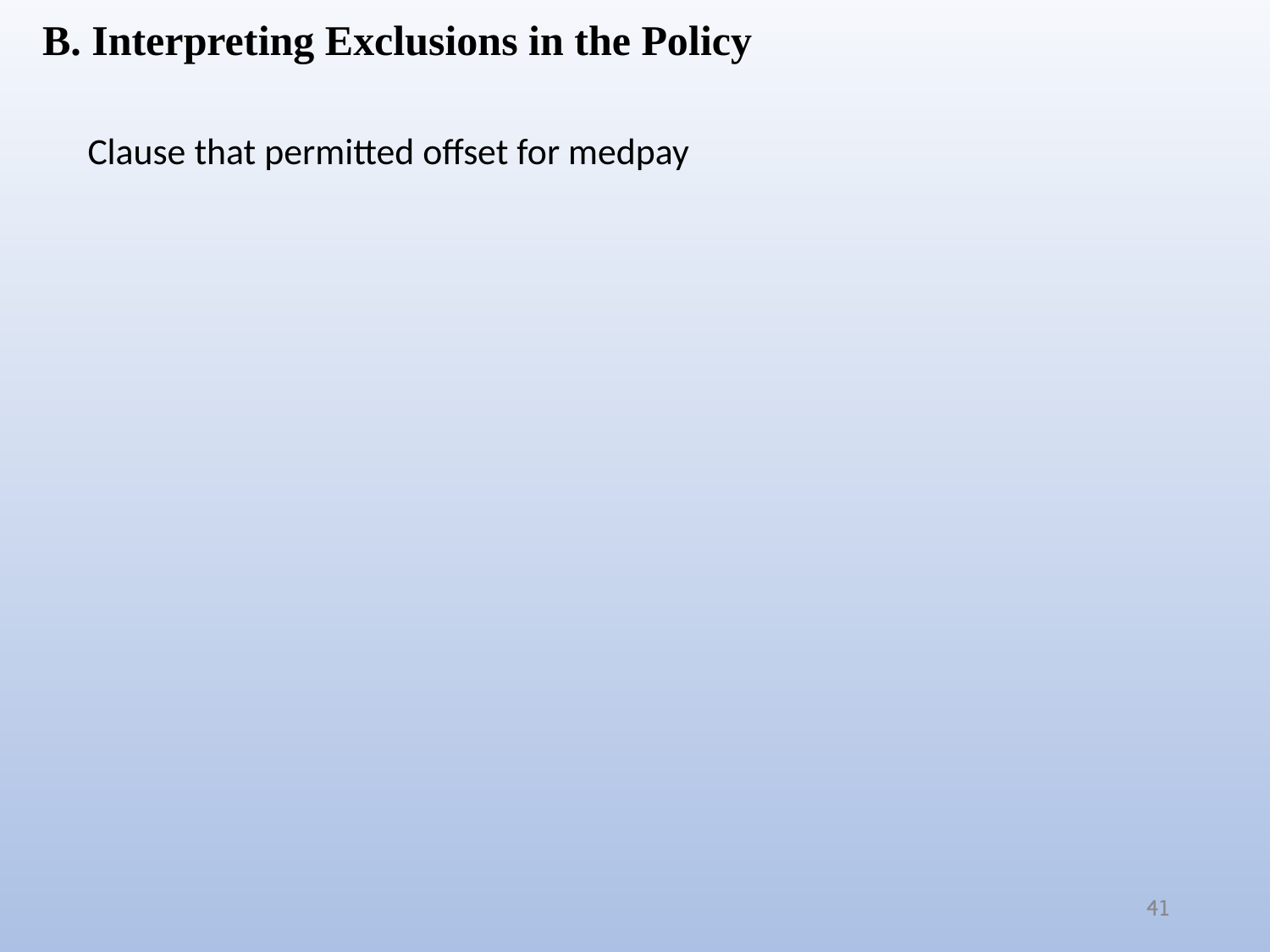

B. Interpreting Exclusions in the Policy
Clause that permitted offset for medpay

41